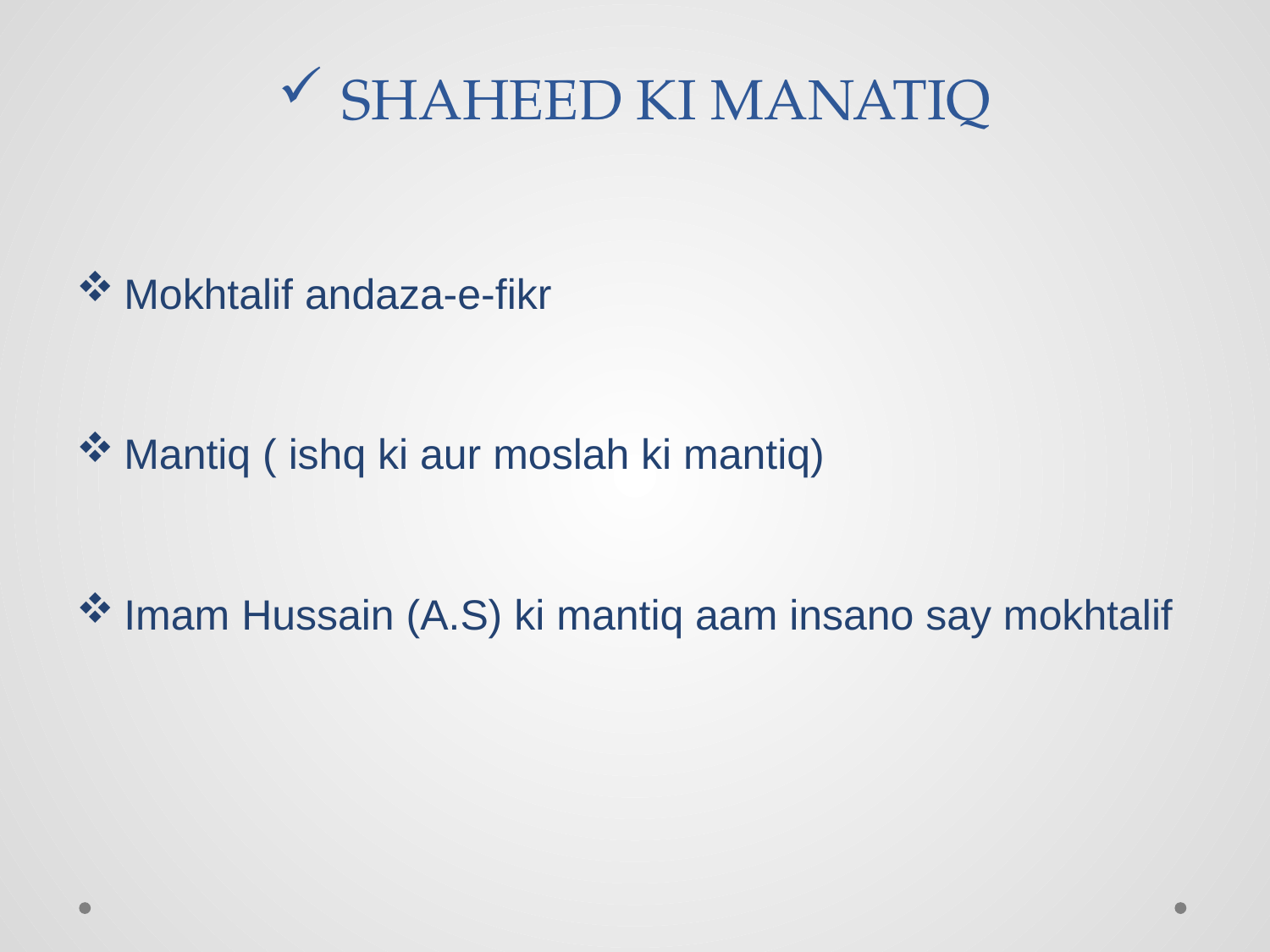

# SHAHEED KI MANATIQ
Mokhtalif andaza-e-fikr
Mantiq ( ishq ki aur moslah ki mantiq)
Imam Hussain (A.S) ki mantiq aam insano say mokhtalif